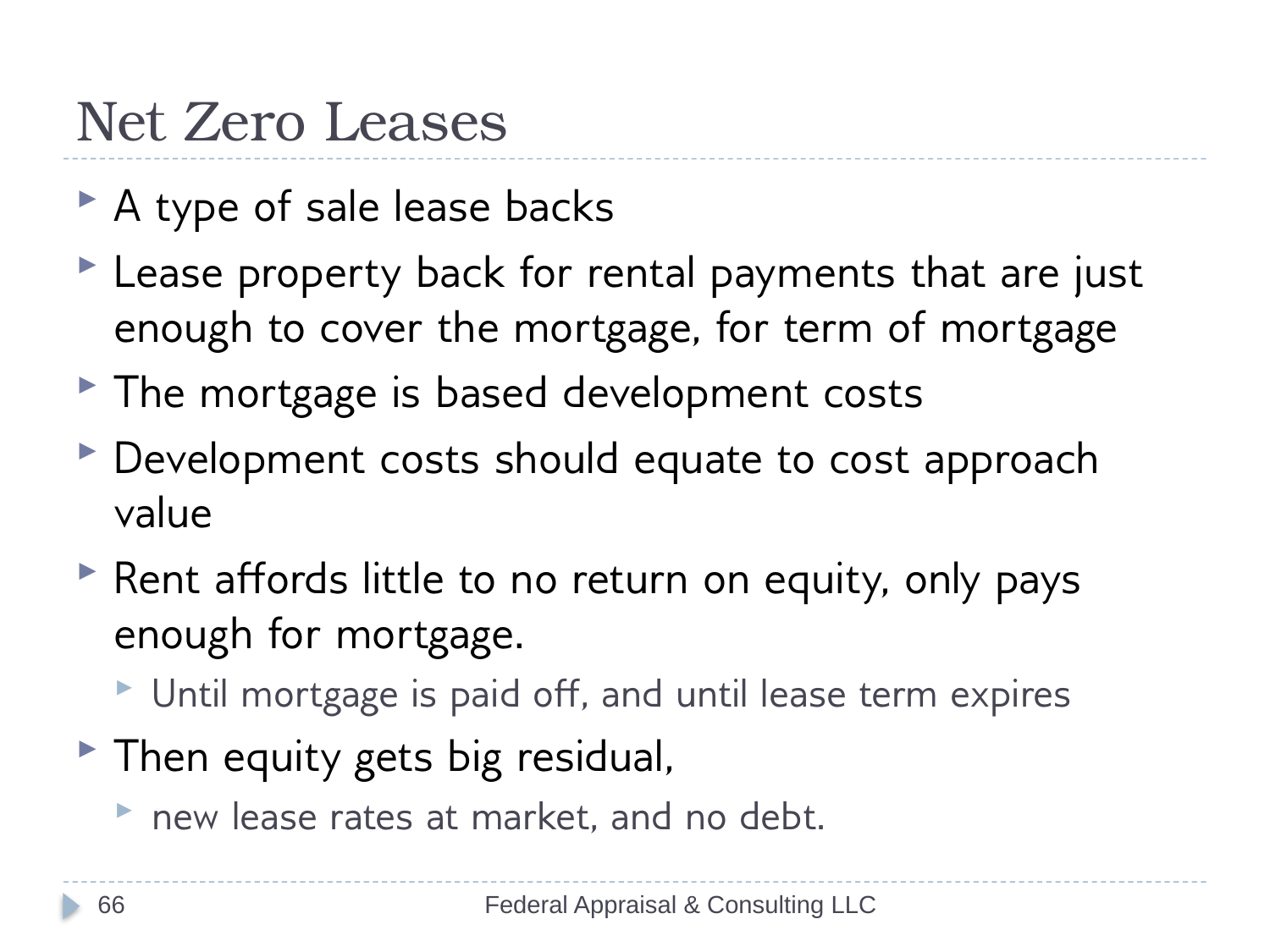

# Net Zero Leases
A type of sale lease backs
Lease property back for rental payments that are just enough to cover the mortgage, for term of mortgage
The mortgage is based development costs
Development costs should equate to cost approach value
Rent affords little to no return on equity, only pays enough for mortgage.
Until mortgage is paid off, and until lease term expires
Then equity gets big residual,
new lease rates at market, and no debt.
66
Federal Appraisal & Consulting LLC